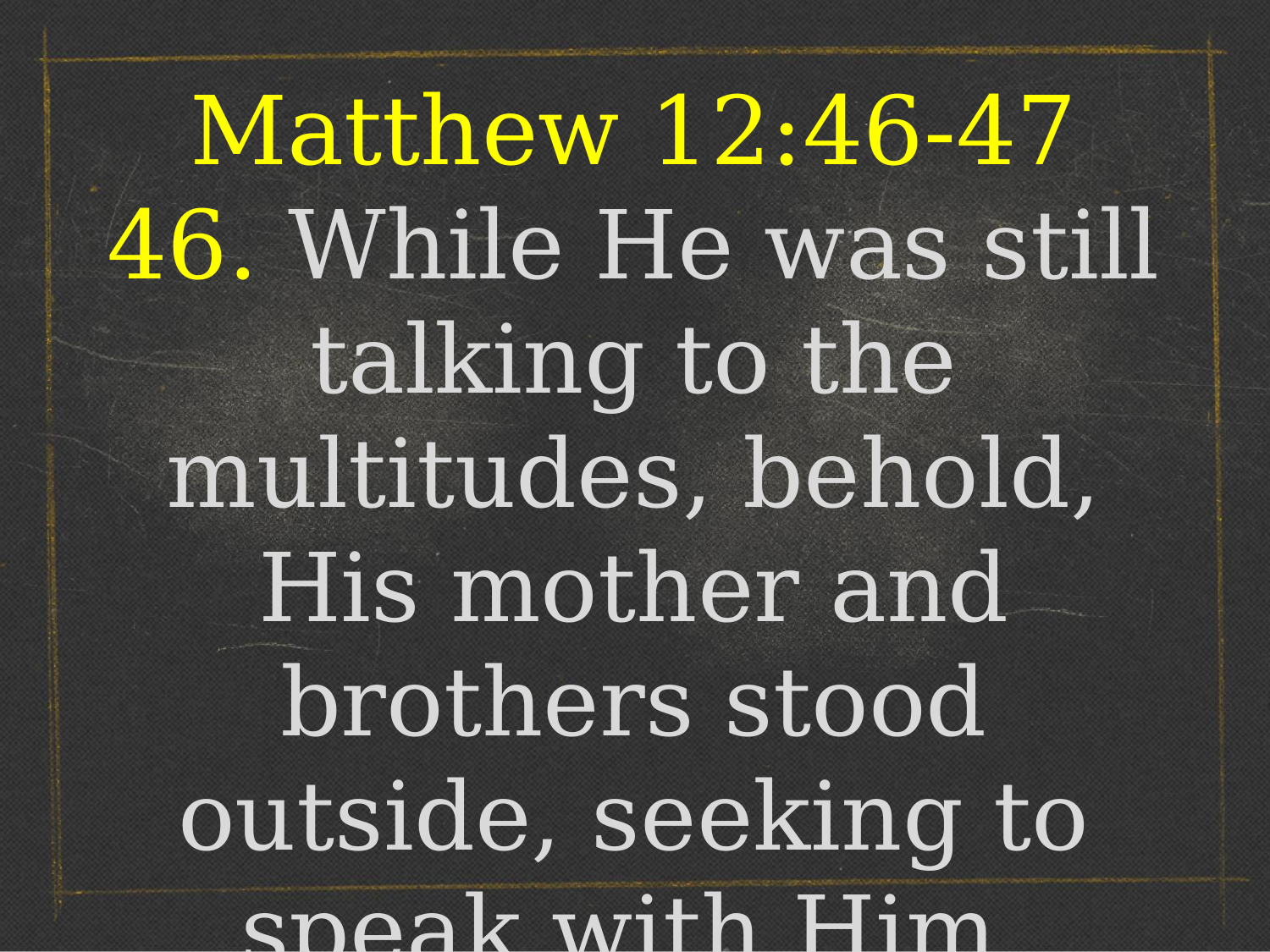

Matthew 12:46-47
46. While He was still talking to the multitudes, behold, His mother and brothers stood outside, seeking to speak with Him.